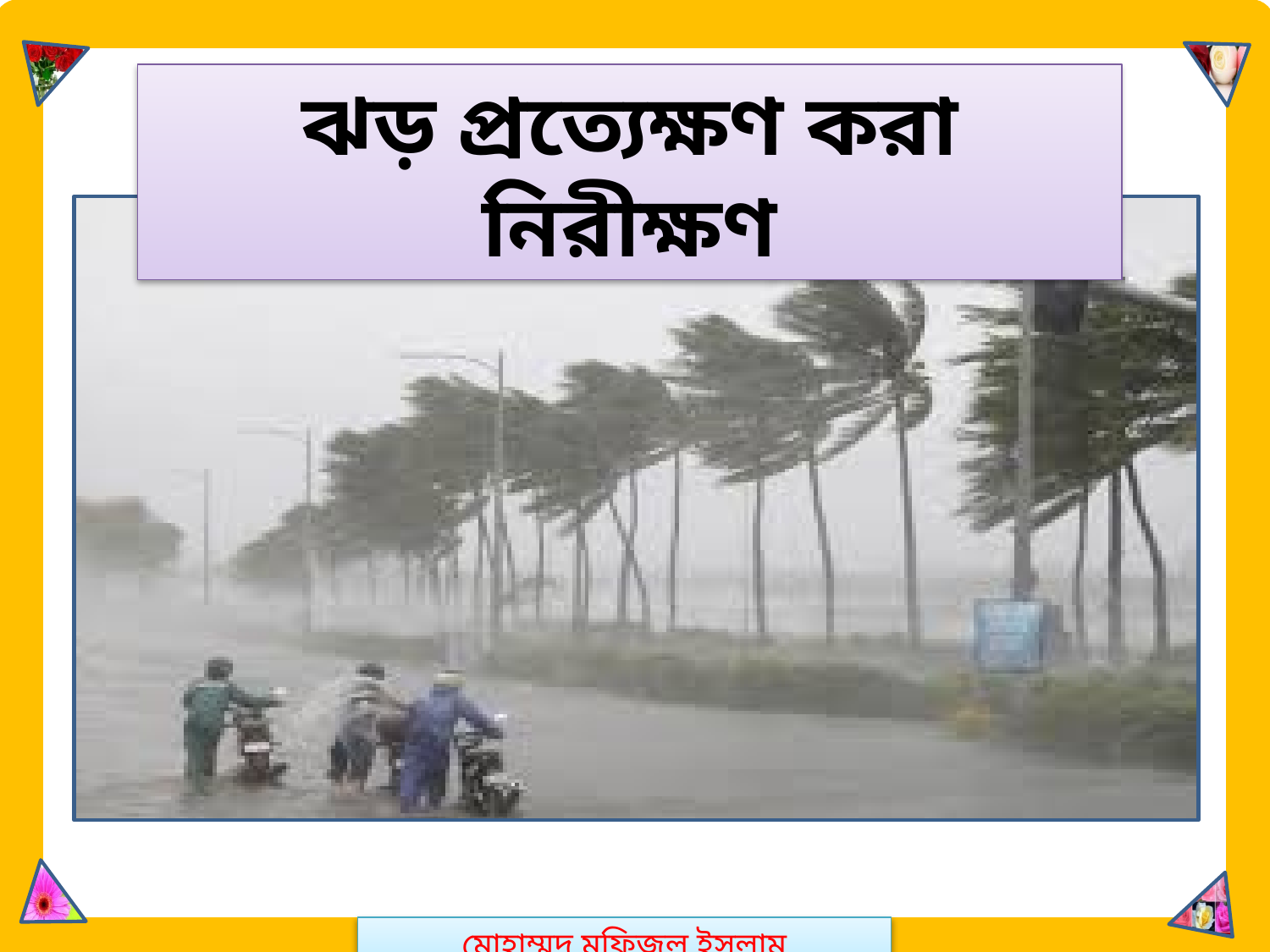

মোহাম্মদ মফিজুল ইসলাম

ঝড় প্রত্যেক্ষণ করা নিরীক্ষণ